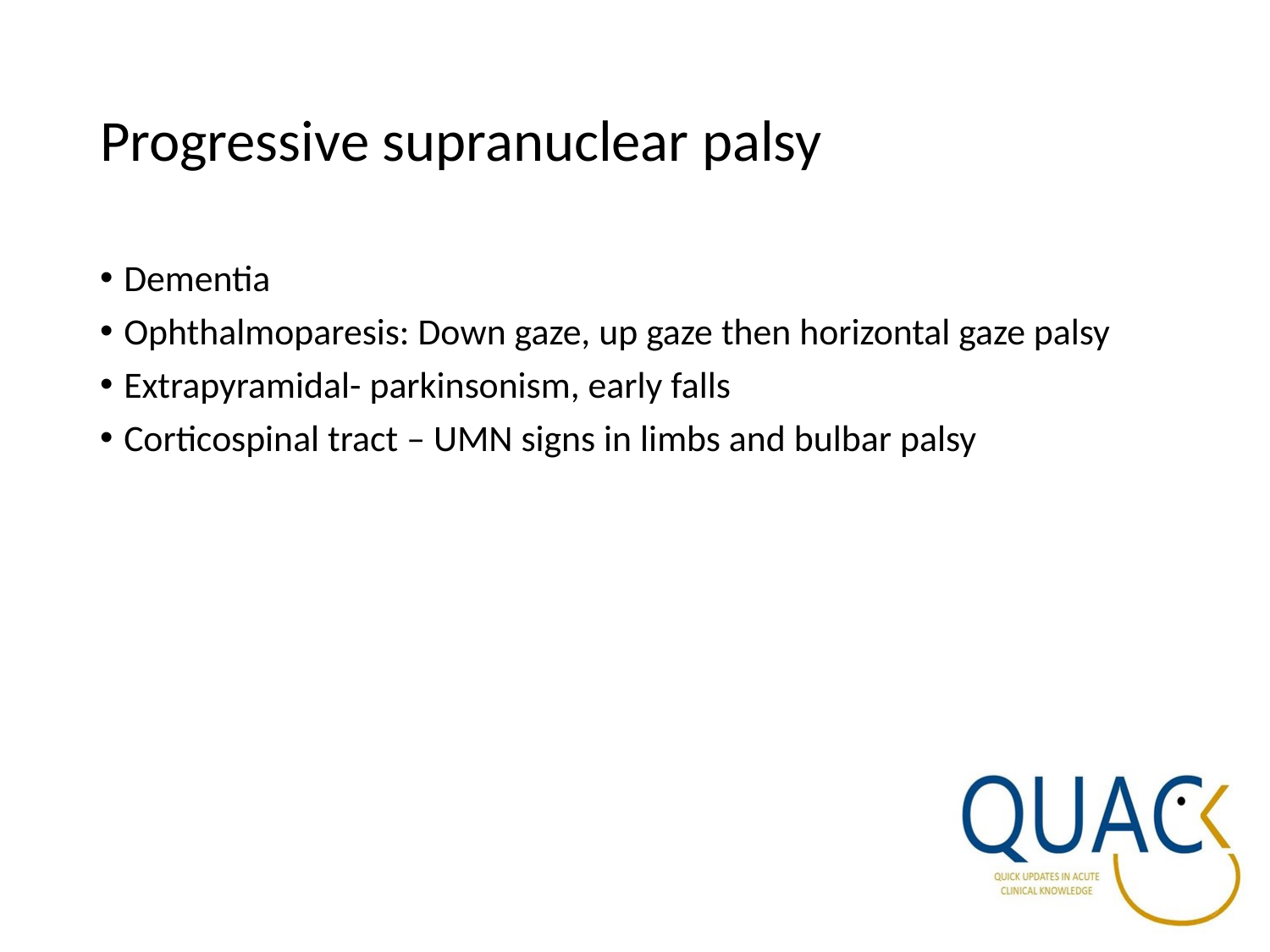

# Progressive supranuclear palsy
Dementia
Ophthalmoparesis: Down gaze, up gaze then horizontal gaze palsy
Extrapyramidal- parkinsonism, early falls
Corticospinal tract – UMN signs in limbs and bulbar palsy